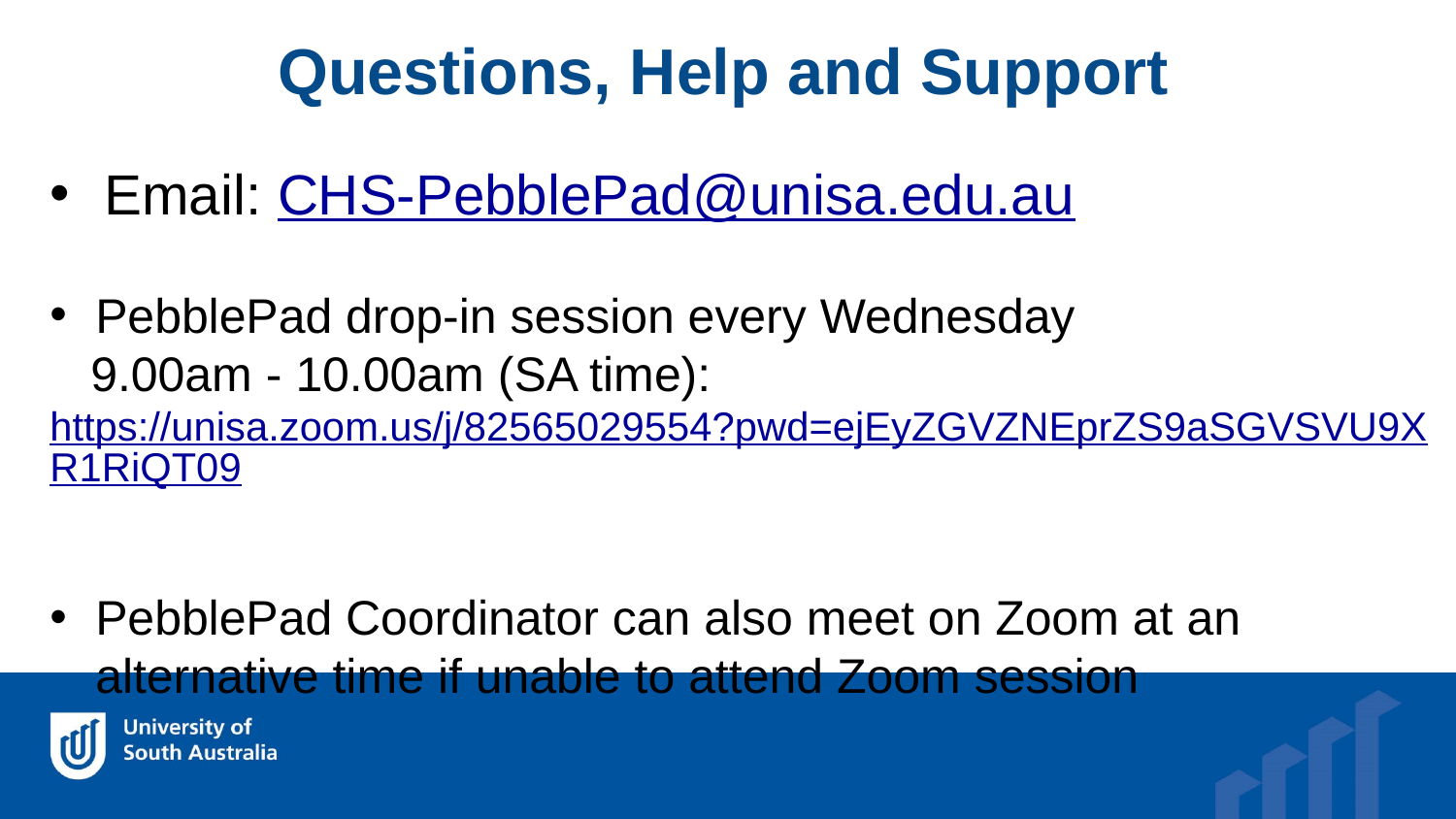

Questions, Help and Support
Email: CHS-PebblePad@unisa.edu.au

PebblePad drop-in session every Wednesday
   9.00am - 10.00am (SA time):
https://unisa.zoom.us/j/82565029554?pwd=ejEyZGVZNEprZS9aSGVSVU9XR1RiQT09

PebblePad Coordinator can also meet on Zoom at an alternative time if unable to attend Zoom session